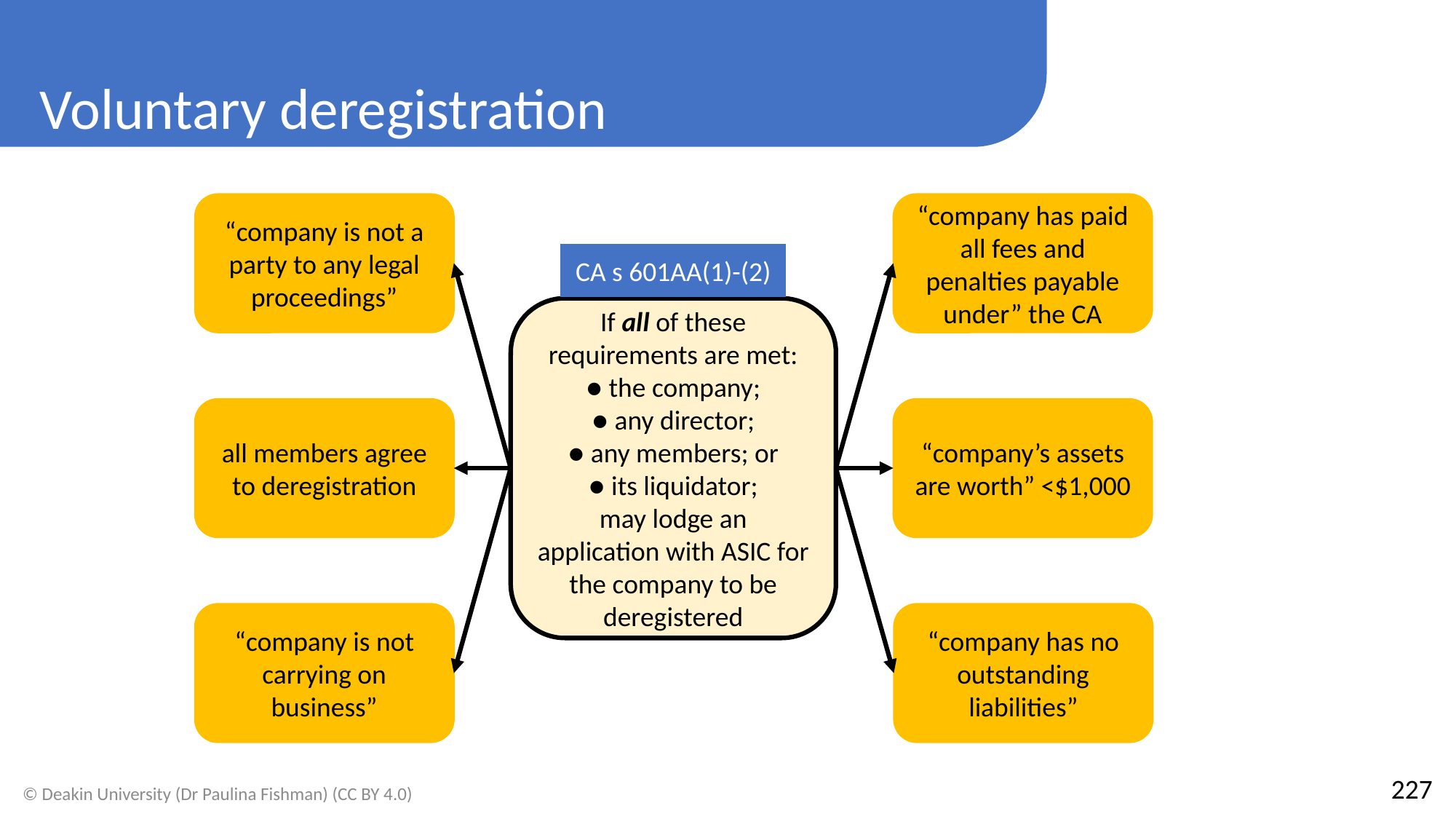

Voluntary deregistration
“company is not a party to any legal proceedings”
“company has paid all fees and penalties payable under” the CA
CA s 601AA(1)-(2)
If all of these requirements are met:
● the company;
● any director;
● any members; or
● its liquidator;
may lodge an application with ASIC for the company to be deregistered
all members agree to deregistration
“company’s assets are worth” <$1,000
“company is not carrying on business”
“company has no outstanding liabilities”
227
© Deakin University (Dr Paulina Fishman) (CC BY 4.0)